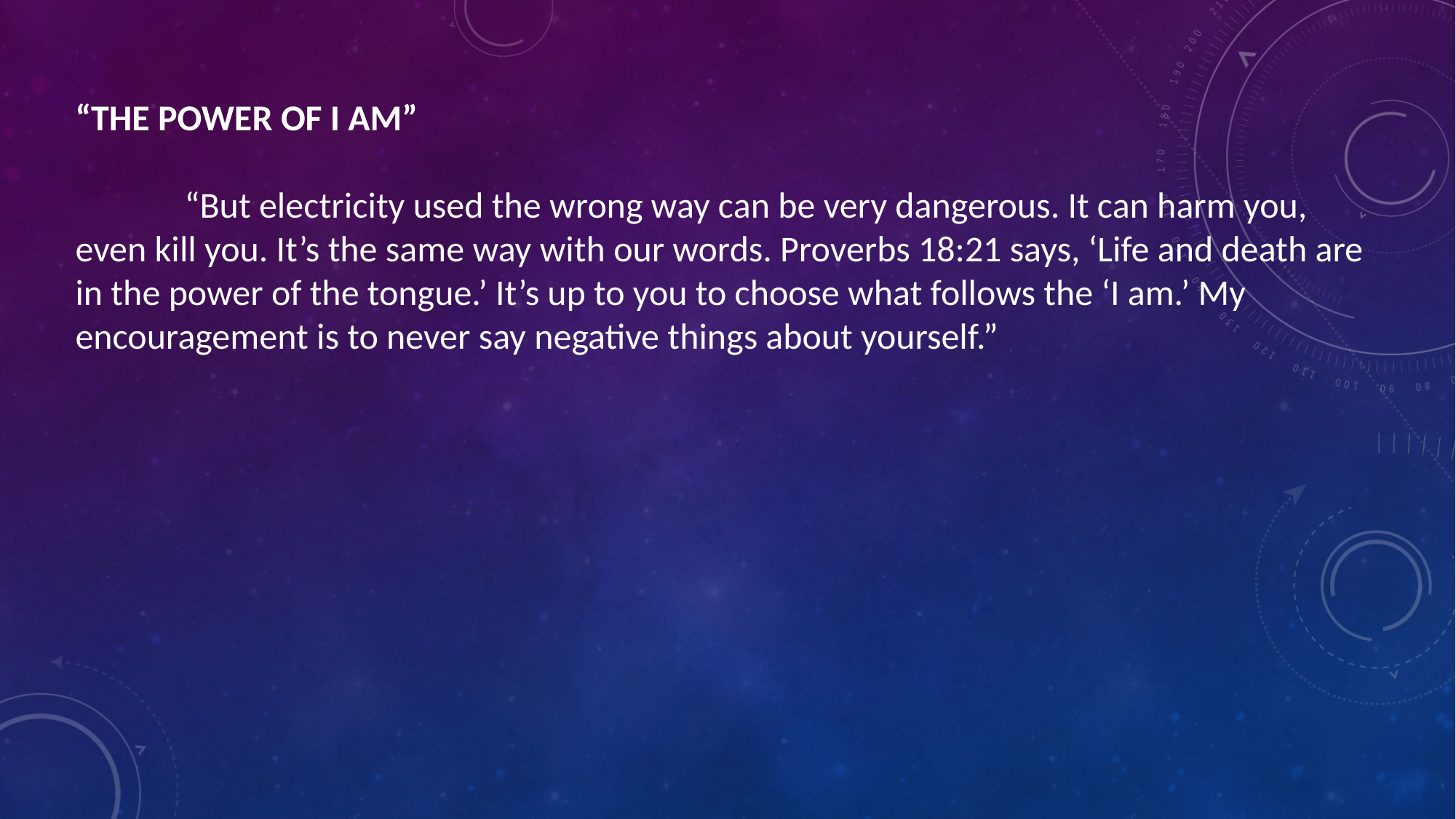

“THE POWER OF I AM”

	“But electricity used the wrong way can be very dangerous. It can harm you, even kill you. It’s the same way with our words. Proverbs 18:21 says, ‘Life and death are in the power of the tongue.’ It’s up to you to choose what follows the ‘I am.’ My encouragement is to never say negative things about yourself.”